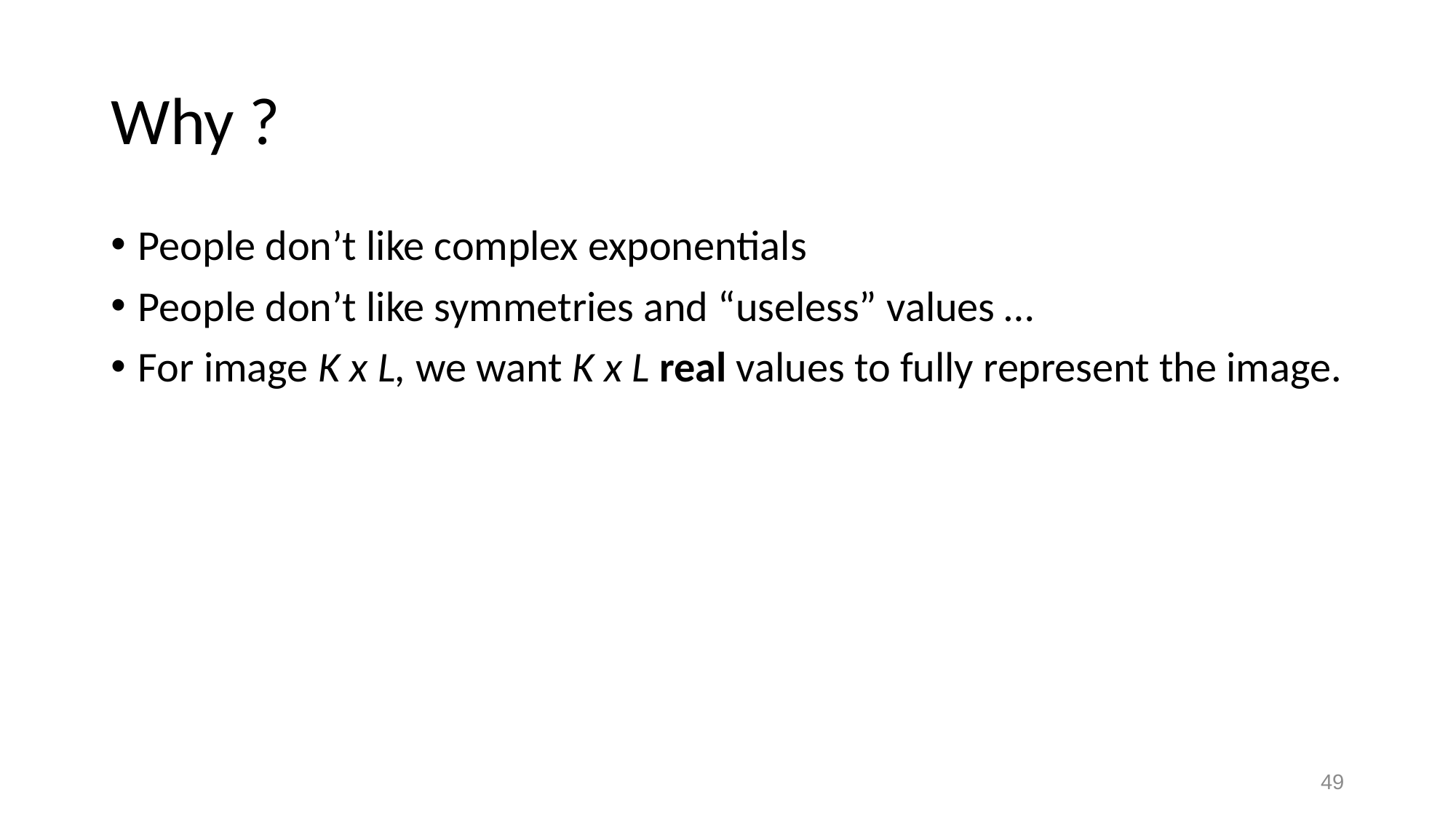

# Why ?
People don’t like complex exponentials
People don’t like symmetries and “useless” values …
For image K x L, we want K x L real values to fully represent the image.
49